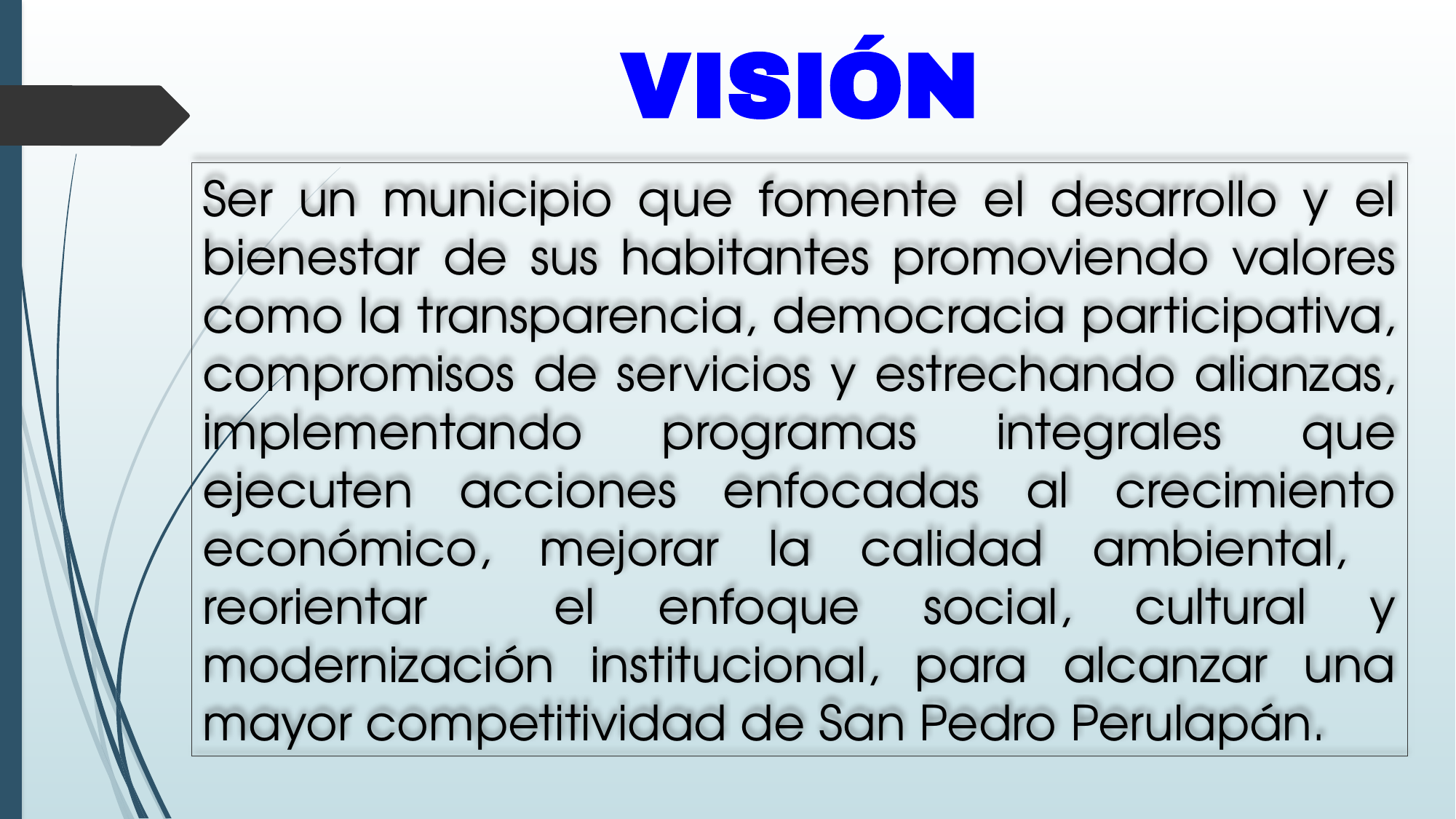

VISIÓN
Ser un municipio que fomente el desarrollo y el bienestar de sus habitantes promoviendo valores como la transparencia, democracia participativa, compromisos de servicios y estrechando alianzas, implementando programas integrales que ejecuten acciones enfocadas al crecimiento económico, mejorar la calidad ambiental,  reorientar  el enfoque social, cultural y modernización institucional, para alcanzar una mayor competitividad de San Pedro Perulapán.